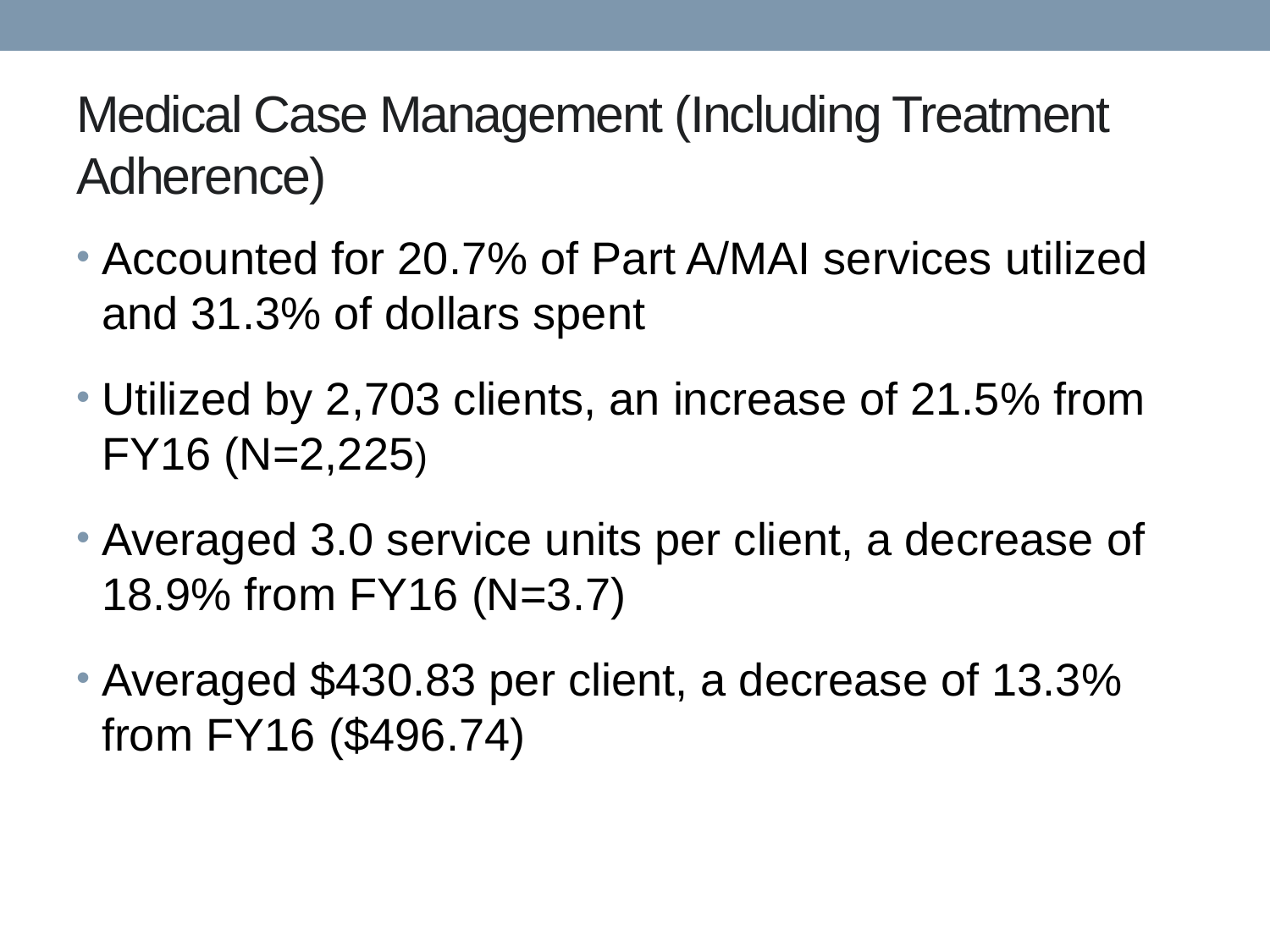

# Medical Case Management (Including Treatment Adherence)
Accounted for 20.7% of Part A/MAI services utilized and 31.3% of dollars spent
Utilized by 2,703 clients, an increase of 21.5% from FY16 (N=2,225)
Averaged 3.0 service units per client, a decrease of 18.9% from FY16 (N=3.7)
Averaged $430.83 per client, a decrease of 13.3% from FY16 ($496.74)